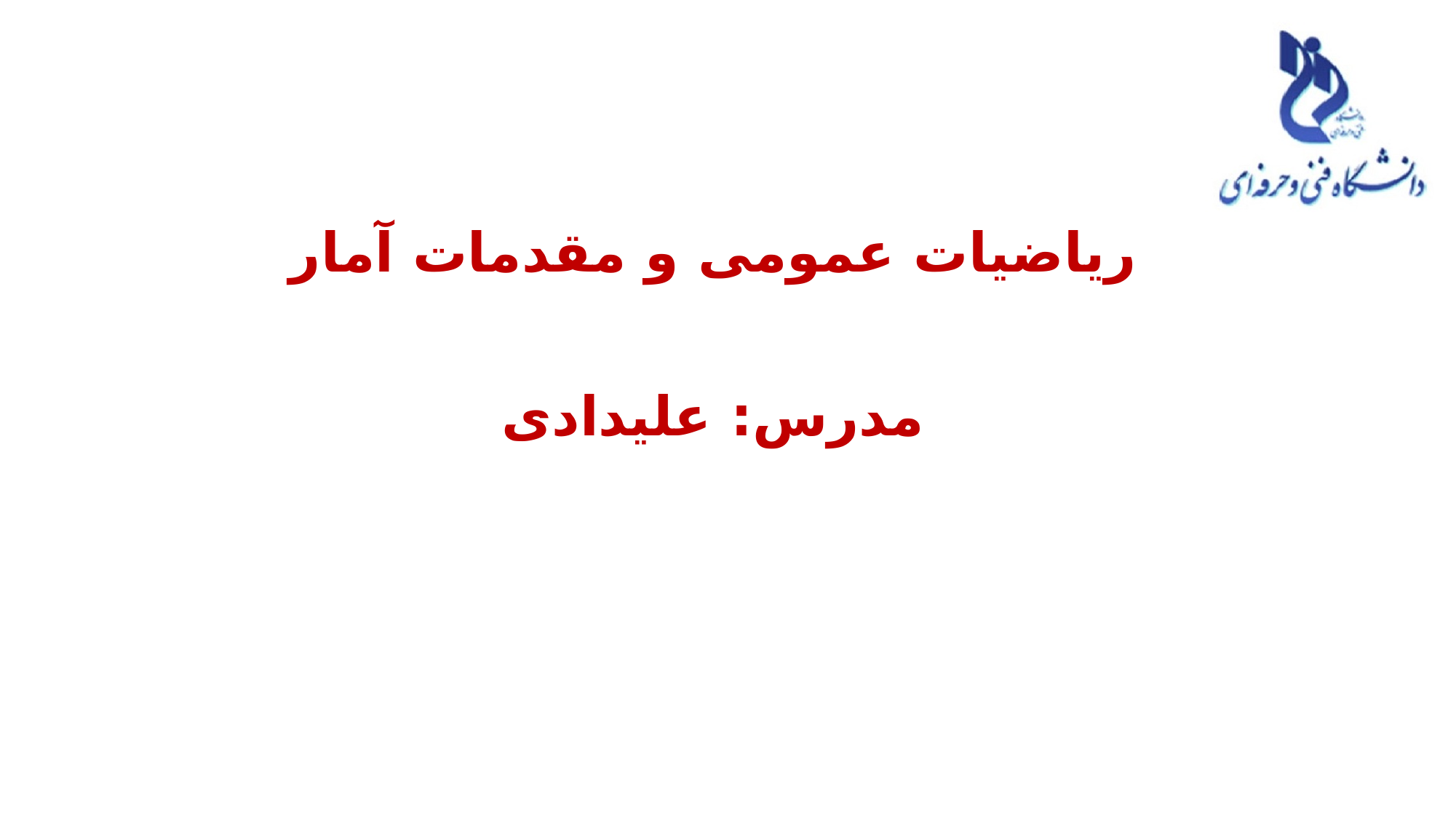

ریاضیات عمومی و مقدمات آمار
مدرس: علیدادی